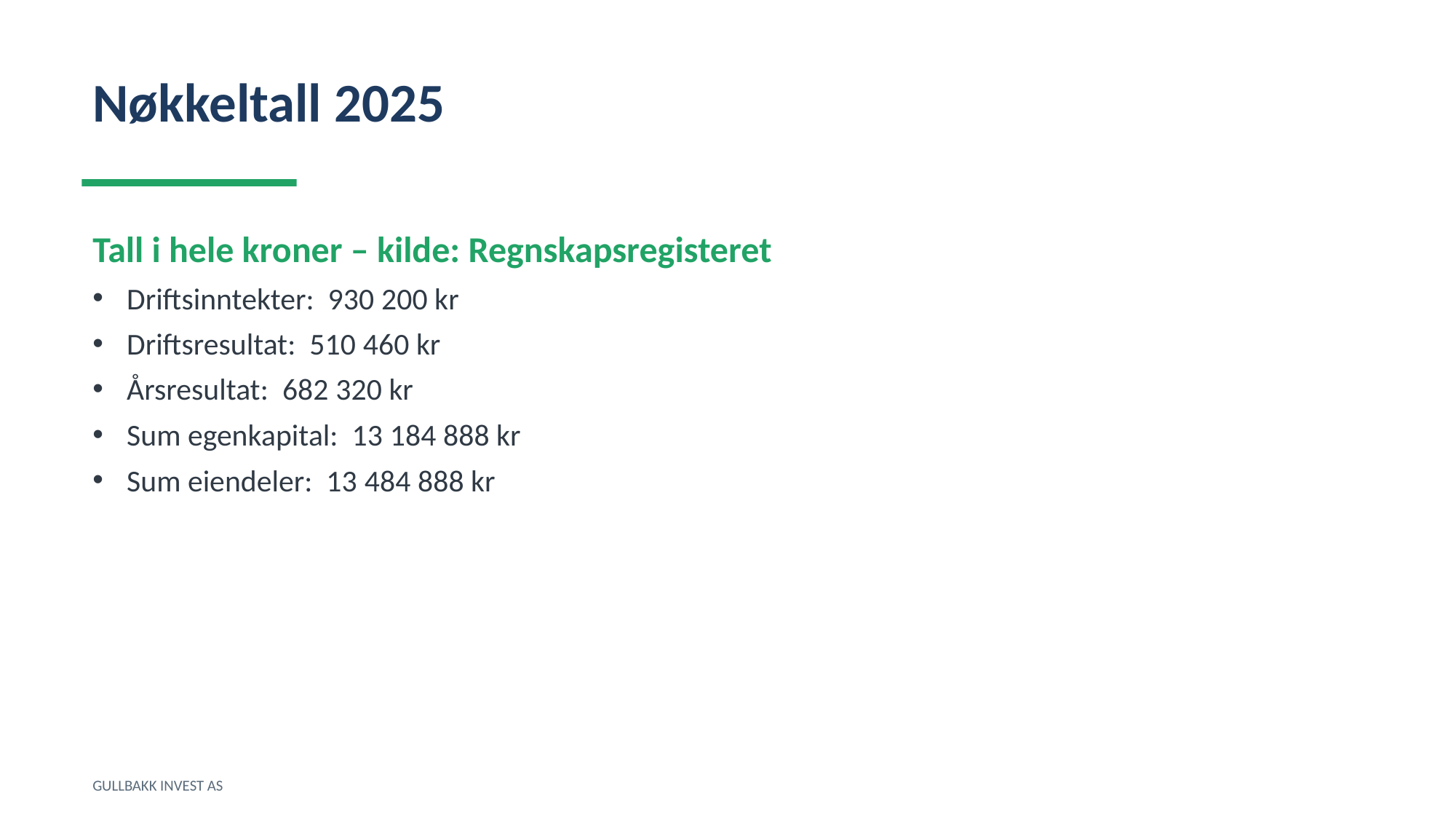

Nøkkeltall 2025

Tall i hele kroner – kilde: Regnskapsregisteret
Driftsinntekter:  930 200 kr
Driftsresultat:  510 460 kr
Årsresultat:  682 320 kr
Sum egenkapital:  13 184 888 kr
Sum eiendeler:  13 484 888 kr
GULLBAKK INVEST AS